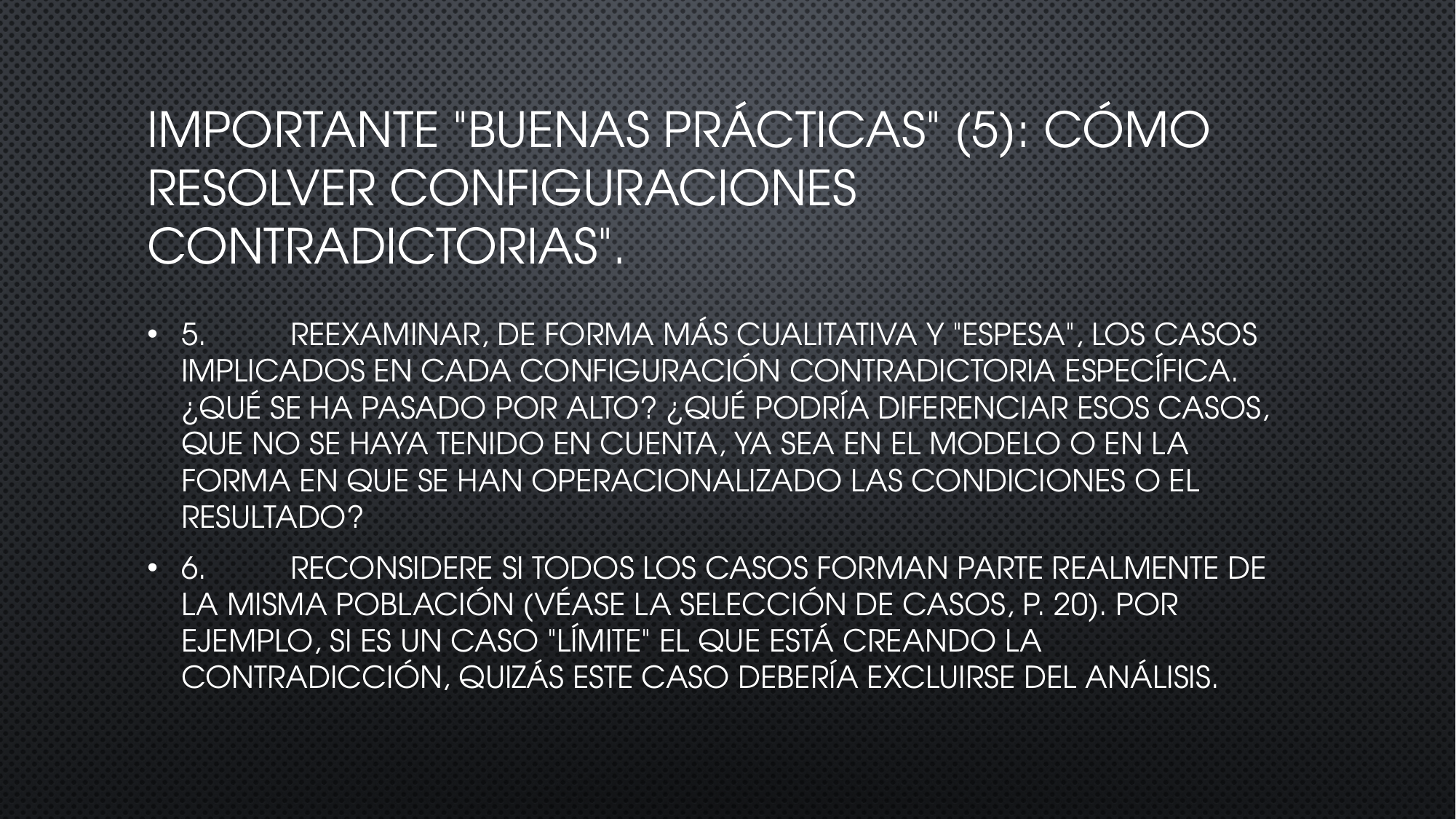

# Importante "Buenas prácticas" (5): Cómo resolver Configuraciones Contradictorias".
5.	Reexaminar, de forma más cualitativa y "espesa", los casos implicados en cada configuración contradictoria específica. ¿Qué se ha pasado por alto? ¿Qué podría diferenciar esos casos, que no se haya tenido en cuenta, ya sea en el modelo o en la forma en que se han operacionalizado las condiciones o el resultado?
6.	Reconsidere si todos los casos forman parte realmente de la misma población (véase la selección de casos, p. 20). Por ejemplo, si es un caso "límite" el que está creando la contradicción, quizás este caso debería excluirse del análisis.